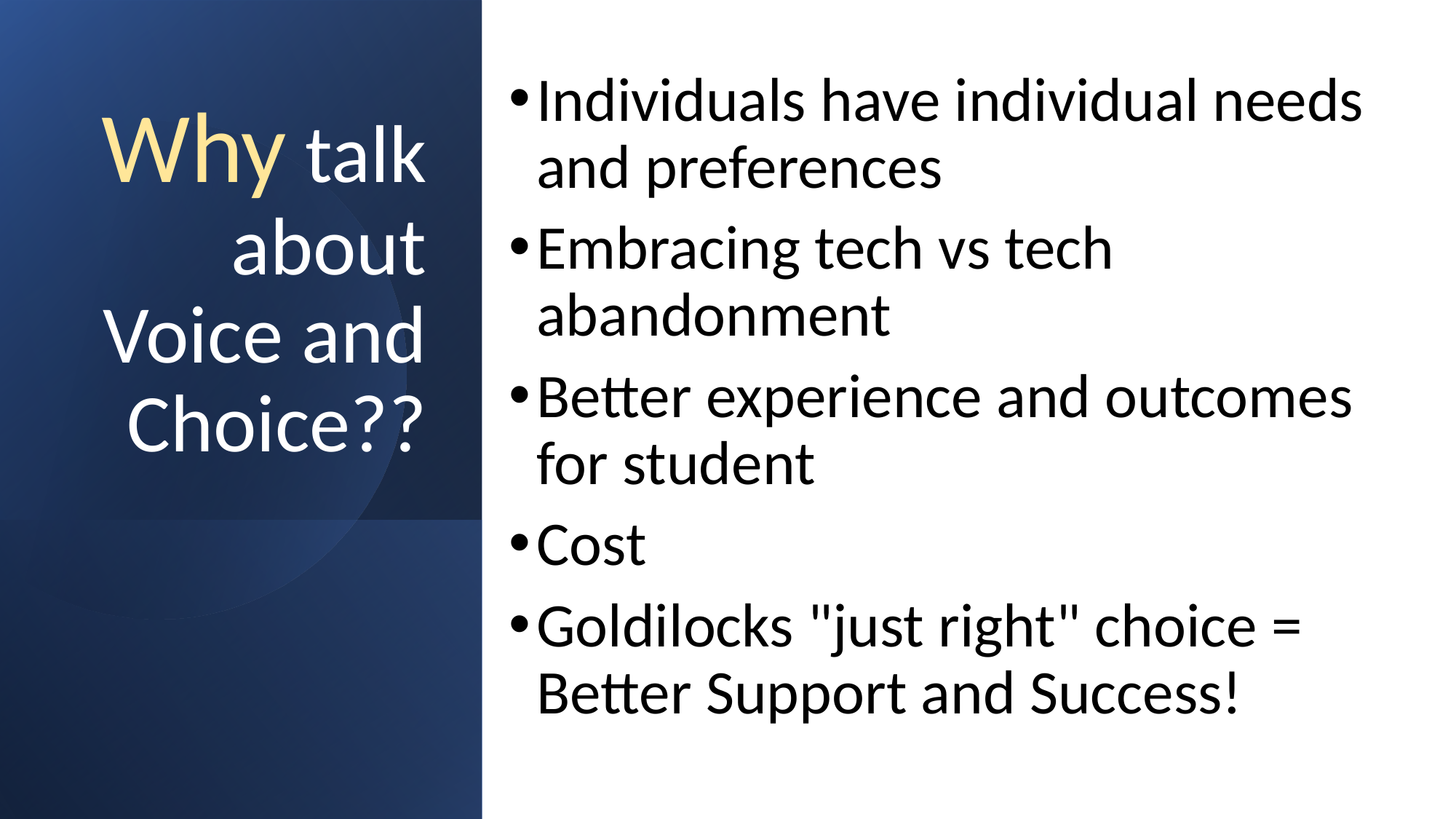

Individuals have individual needs and preferences
Embracing tech vs tech abandonment
Better experience and outcomes for student
Cost
Goldilocks "just right" choice = Better Support and Success!

# Why talk about Voice and Choice??